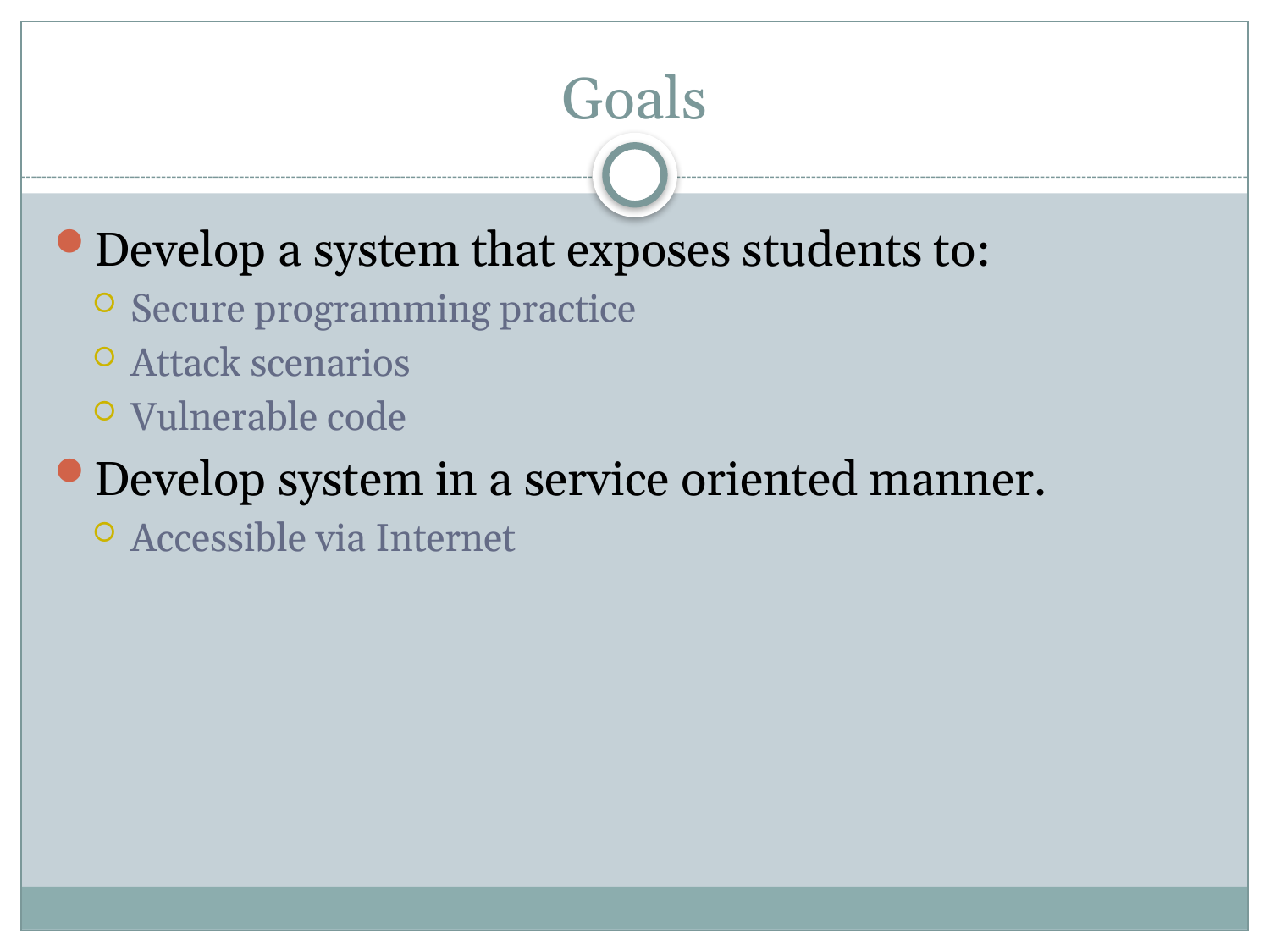

# Goals
Develop a system that exposes students to:
Secure programming practice
Attack scenarios
Vulnerable code
Develop system in a service oriented manner.
Accessible via Internet